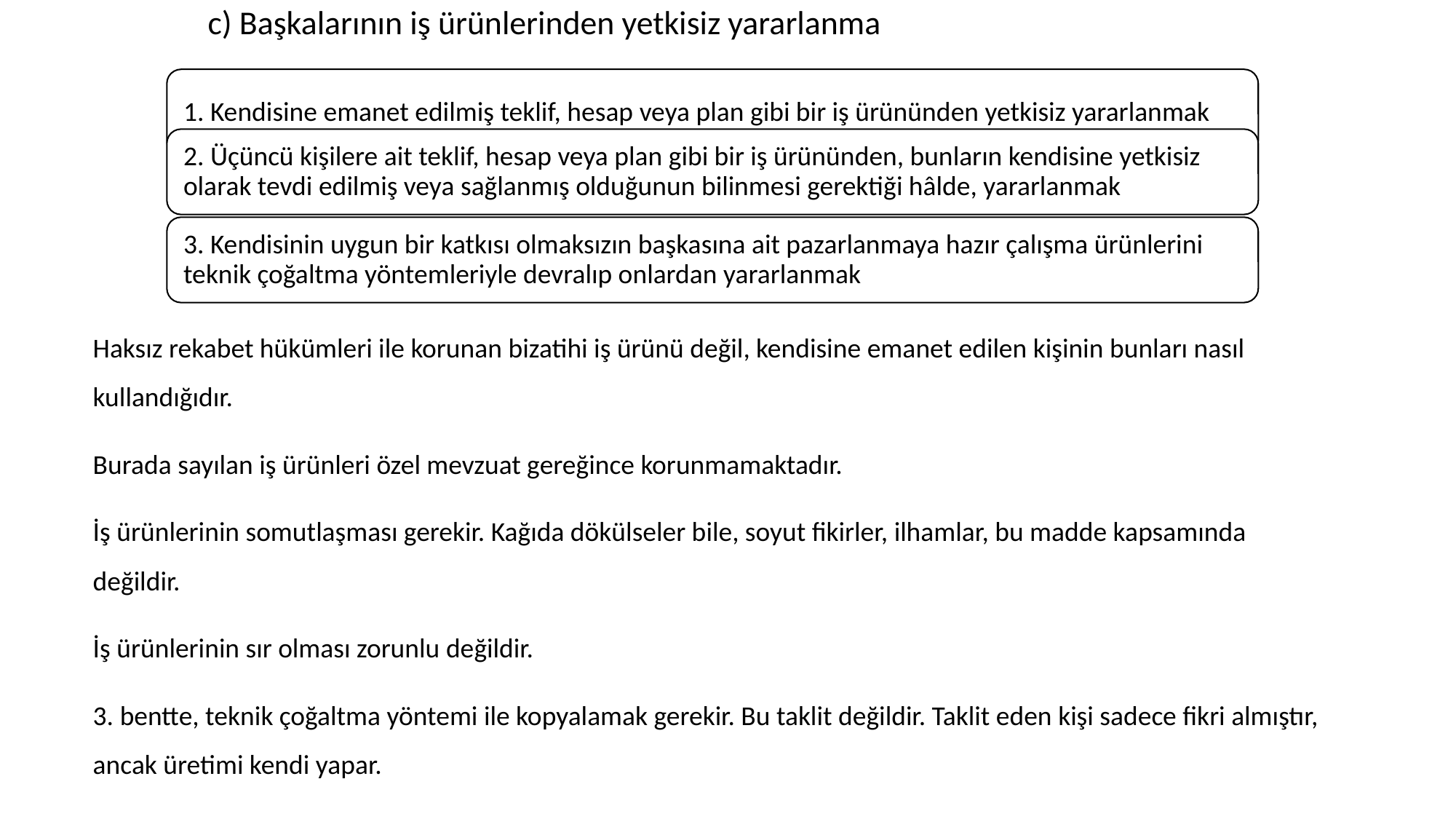

# c) Başkalarının iş ürünlerinden yetkisiz yararlanma
1. Kendisine emanet edilmiş teklif, hesap veya plan gibi bir iş ürününden yetkisiz yararlanmak
2. Üçüncü kişilere ait teklif, hesap veya plan gibi bir iş ürününden, bunların kendisine yetkisiz olarak tevdi edilmiş veya sağlanmış olduğunun bilinmesi gerektiği hâlde, yararlanmak
3. Kendisinin uygun bir katkısı olmaksızın başkasına ait pazarlanmaya hazır çalışma ürünlerini teknik çoğaltma yöntemleriyle devralıp onlardan yararlanmak

Haksız rekabet hükümleri ile korunan bizatihi iş ürünü değil, kendisine emanet edilen kişinin bunları nasıl kullandığıdır.
Burada sayılan iş ürünleri özel mevzuat gereğince korunmamaktadır.
İş ürünlerinin somutlaşması gerekir. Kağıda dökülseler bile, soyut fikirler, ilhamlar, bu madde kapsamında değildir.
İş ürünlerinin sır olması zorunlu değildir.
3. bentte, teknik çoğaltma yöntemi ile kopyalamak gerekir. Bu taklit değildir. Taklit eden kişi sadece fikri almıştır, ancak üretimi kendi yapar.